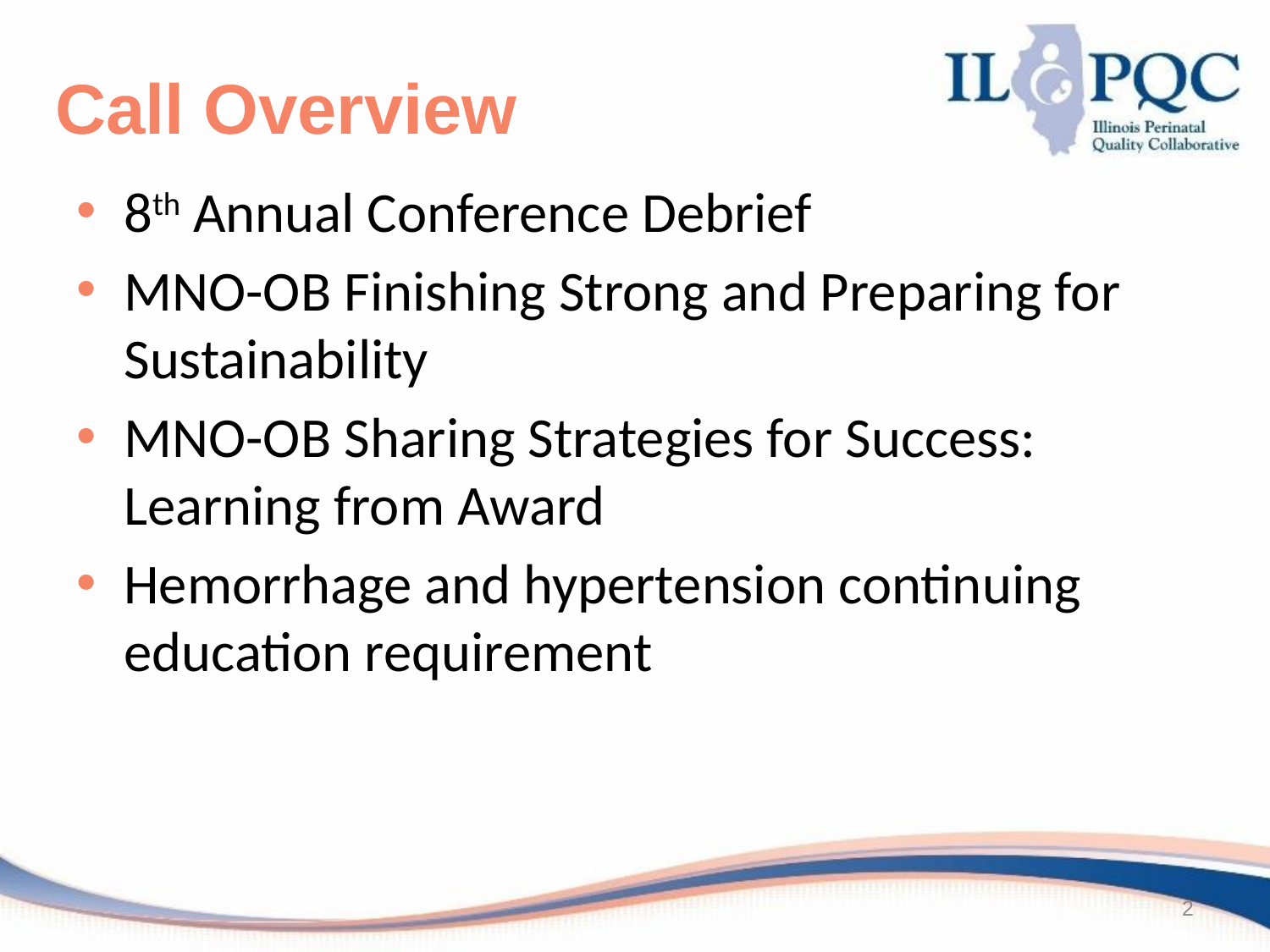

# Call Overview
8th Annual Conference Debrief
MNO-OB Finishing Strong and Preparing for Sustainability
MNO-OB Sharing Strategies for Success: Learning from Award
Hemorrhage and hypertension continuing education requirement

2